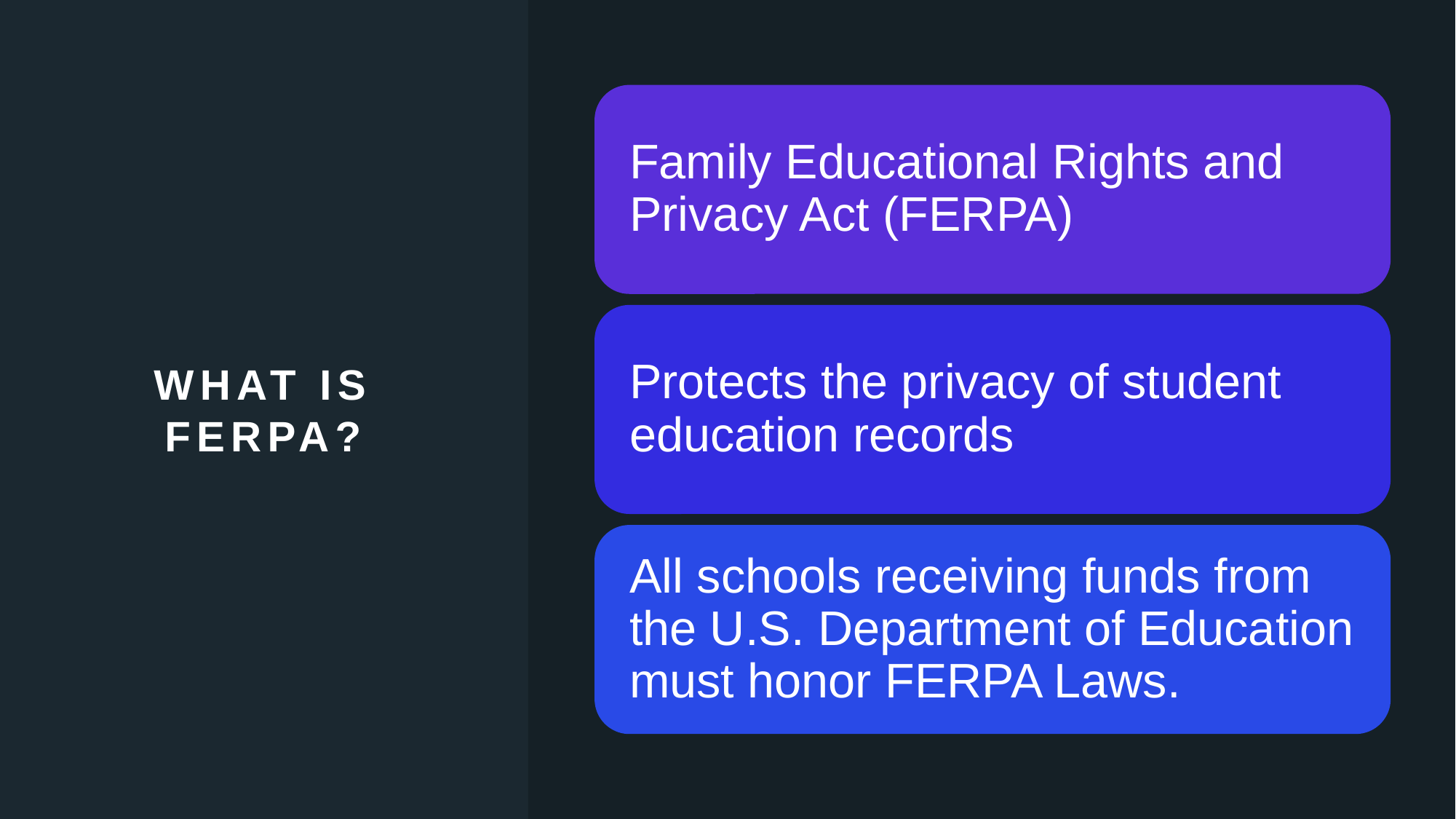

Family Educational Rights and Privacy Act (FERPA)
Protects the privacy of student education records
All schools receiving funds from the U.S. Department of Education must honor FERPA Laws.
# What is FERPA?